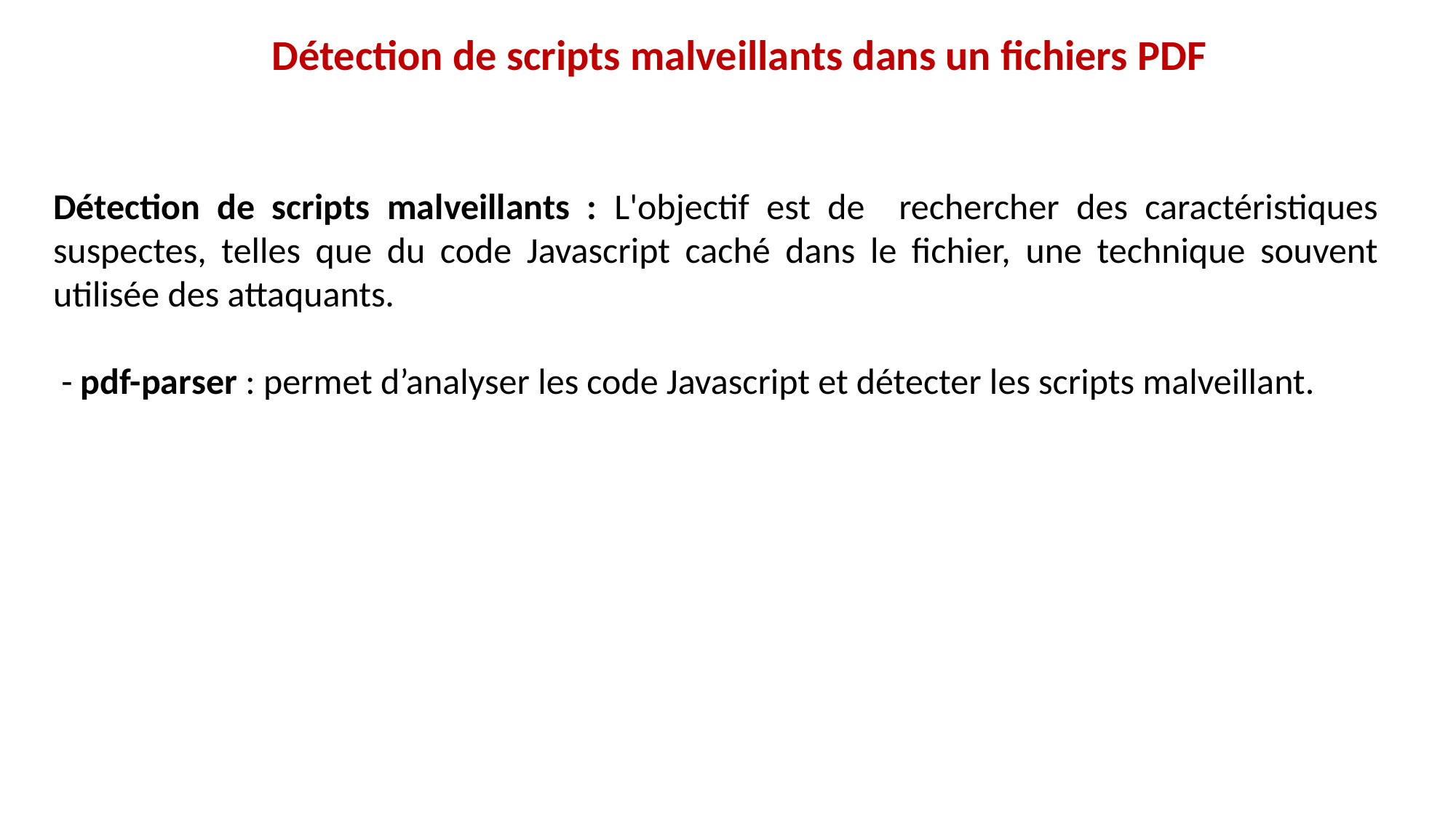

Détection de scripts malveillants dans un fichiers PDF
Détection de scripts malveillants : L'objectif est de  rechercher des caractéristiques suspectes, telles que du code Javascript caché dans le fichier, une technique souvent utilisée des attaquants.

 - pdf-parser : permet d’analyser les code Javascript et détecter les scripts malveillant.